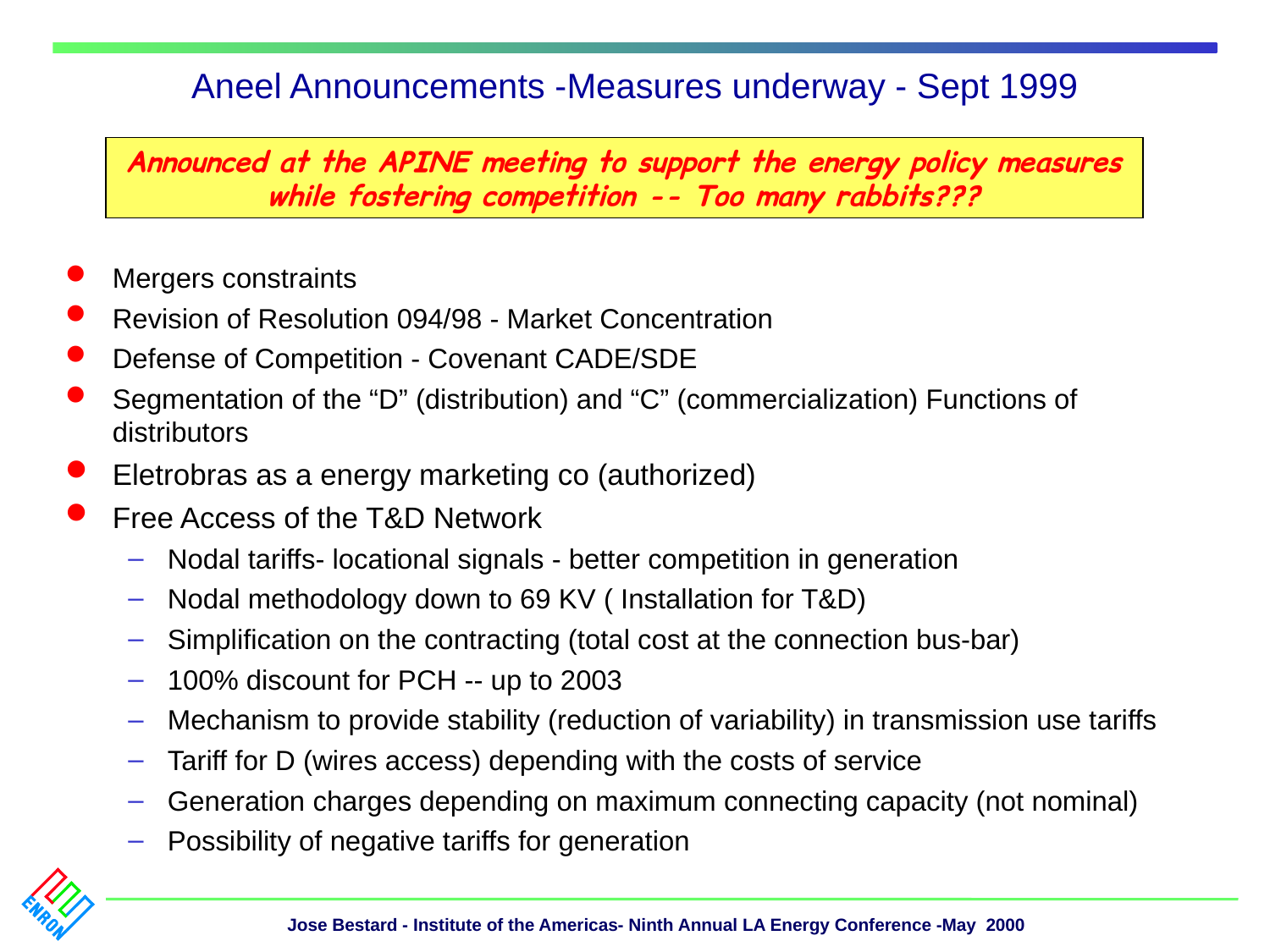

# Aneel Announcements -Measures underway - Sept 1999
Announced at the APINE meeting to support the energy policy measures while fostering competition -- Too many rabbits???
Mergers constraints
Revision of Resolution 094/98 - Market Concentration
Defense of Competition - Covenant CADE/SDE
Segmentation of the “D” (distribution) and “C” (commercialization) Functions of distributors
Eletrobras as a energy marketing co (authorized)
Free Access of the T&D Network
Nodal tariffs- locational signals - better competition in generation
Nodal methodology down to 69 KV ( Installation for T&D)
Simplification on the contracting (total cost at the connection bus-bar)
100% discount for PCH -- up to 2003
Mechanism to provide stability (reduction of variability) in transmission use tariffs
Tariff for D (wires access) depending with the costs of service
Generation charges depending on maximum connecting capacity (not nominal)
Possibility of negative tariffs for generation